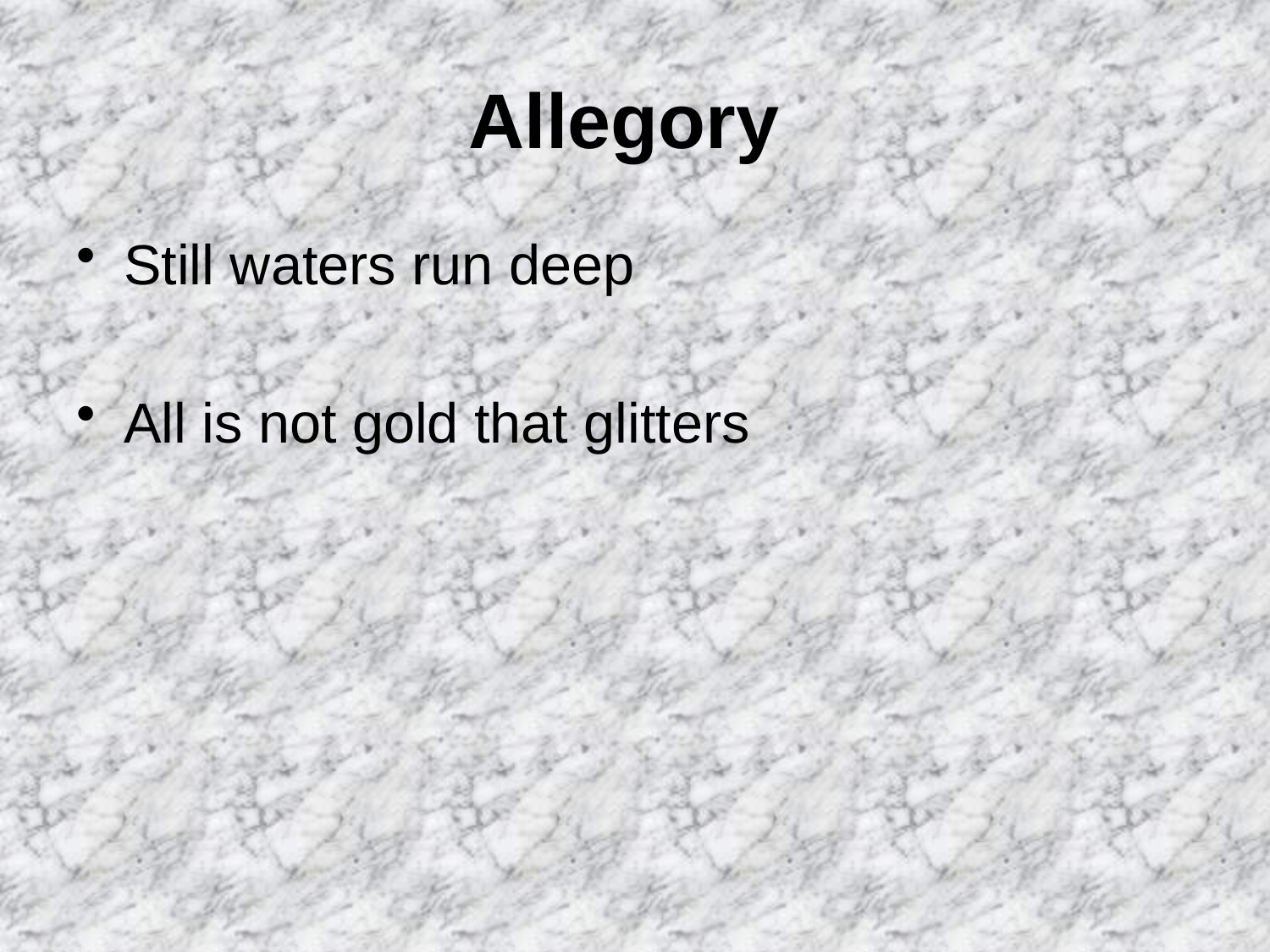

# Allegory
Still waters run deep

All is not gold that glitters